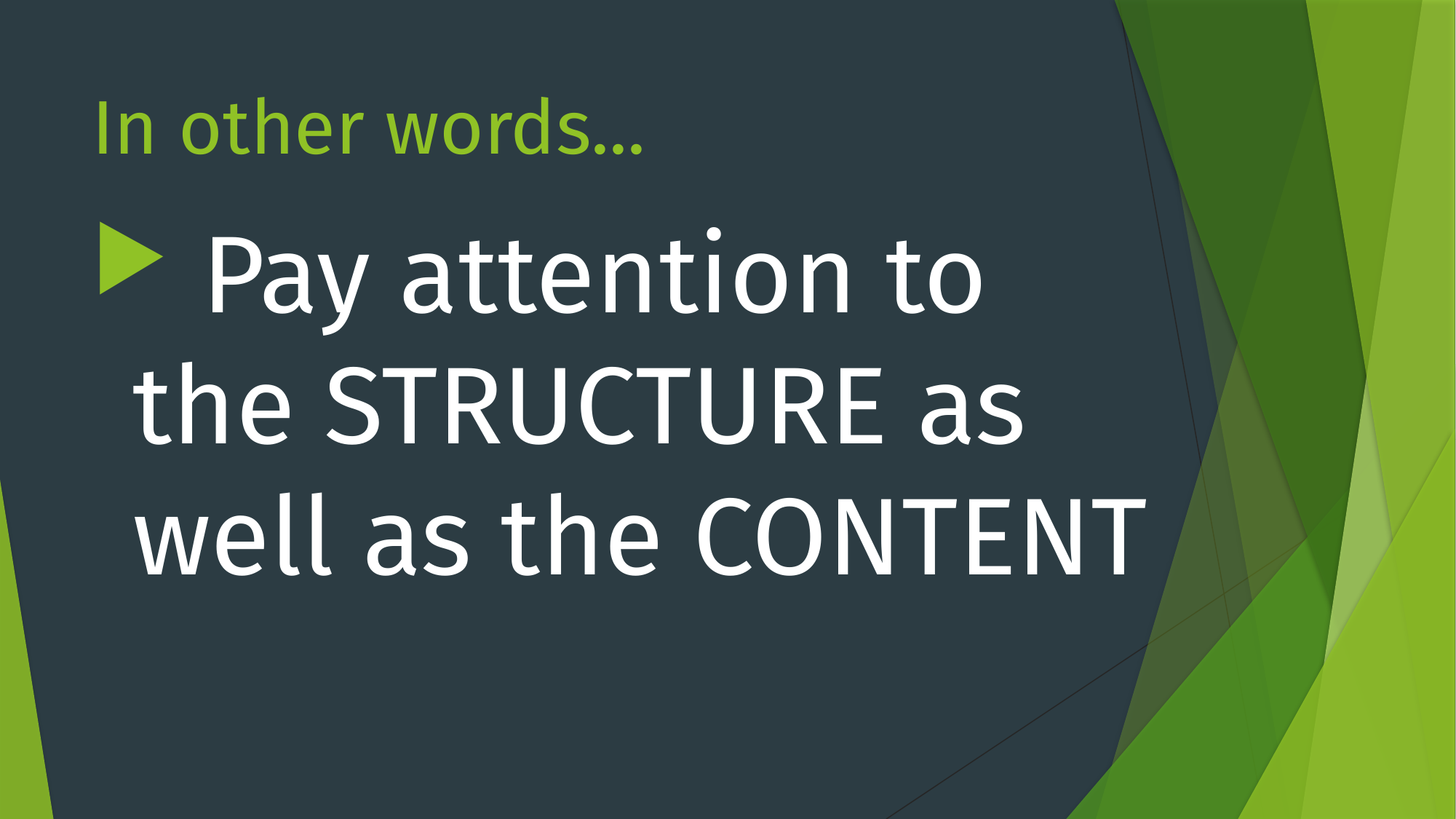

# In other words...
 Pay attention to the STRUCTURE as well as the CONTENT